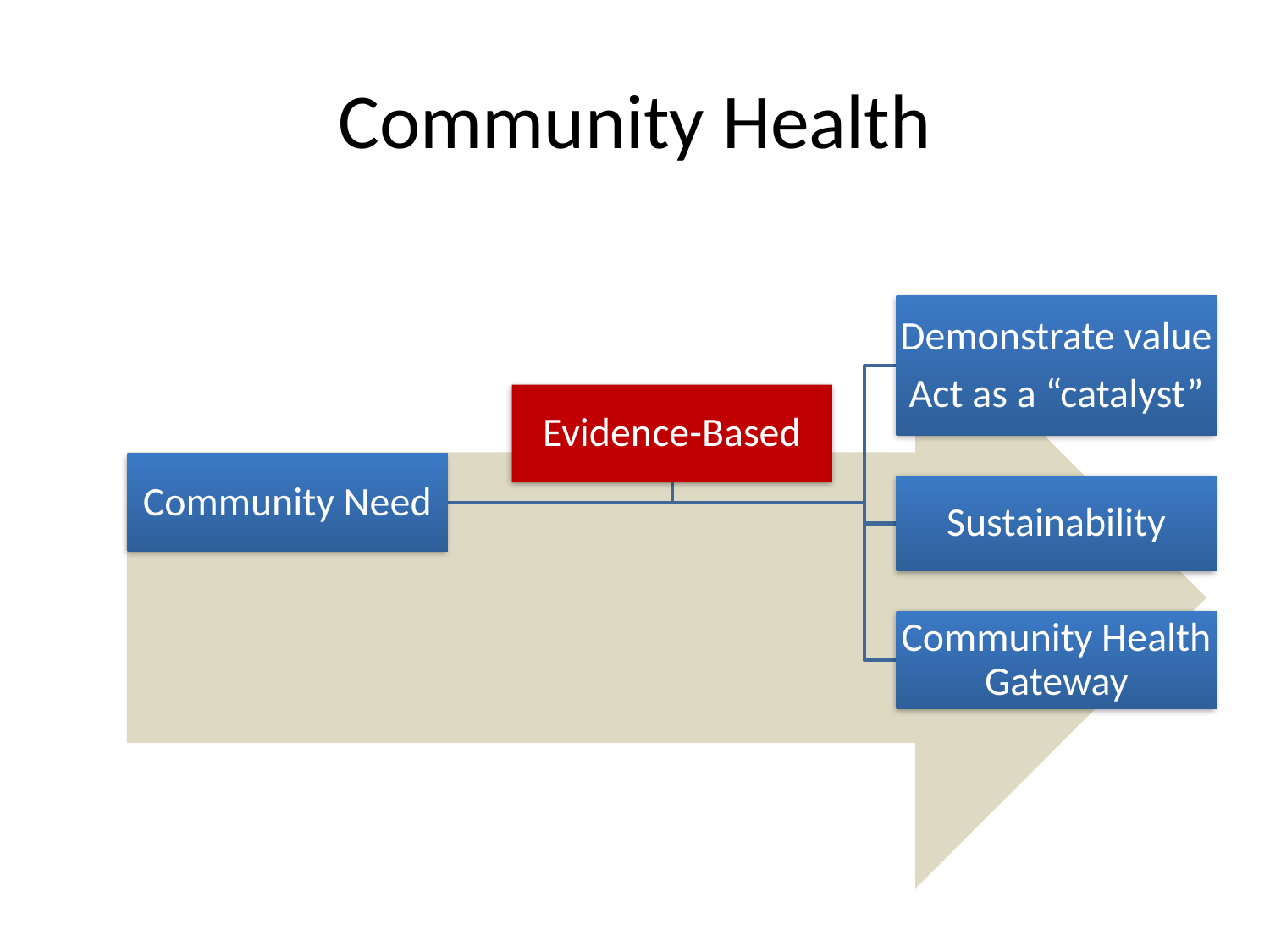

# Community Health
Community Need
Demonstrate value
Act as a “catalyst”
Sustainability
Community Health Gateway
Evidence-Based